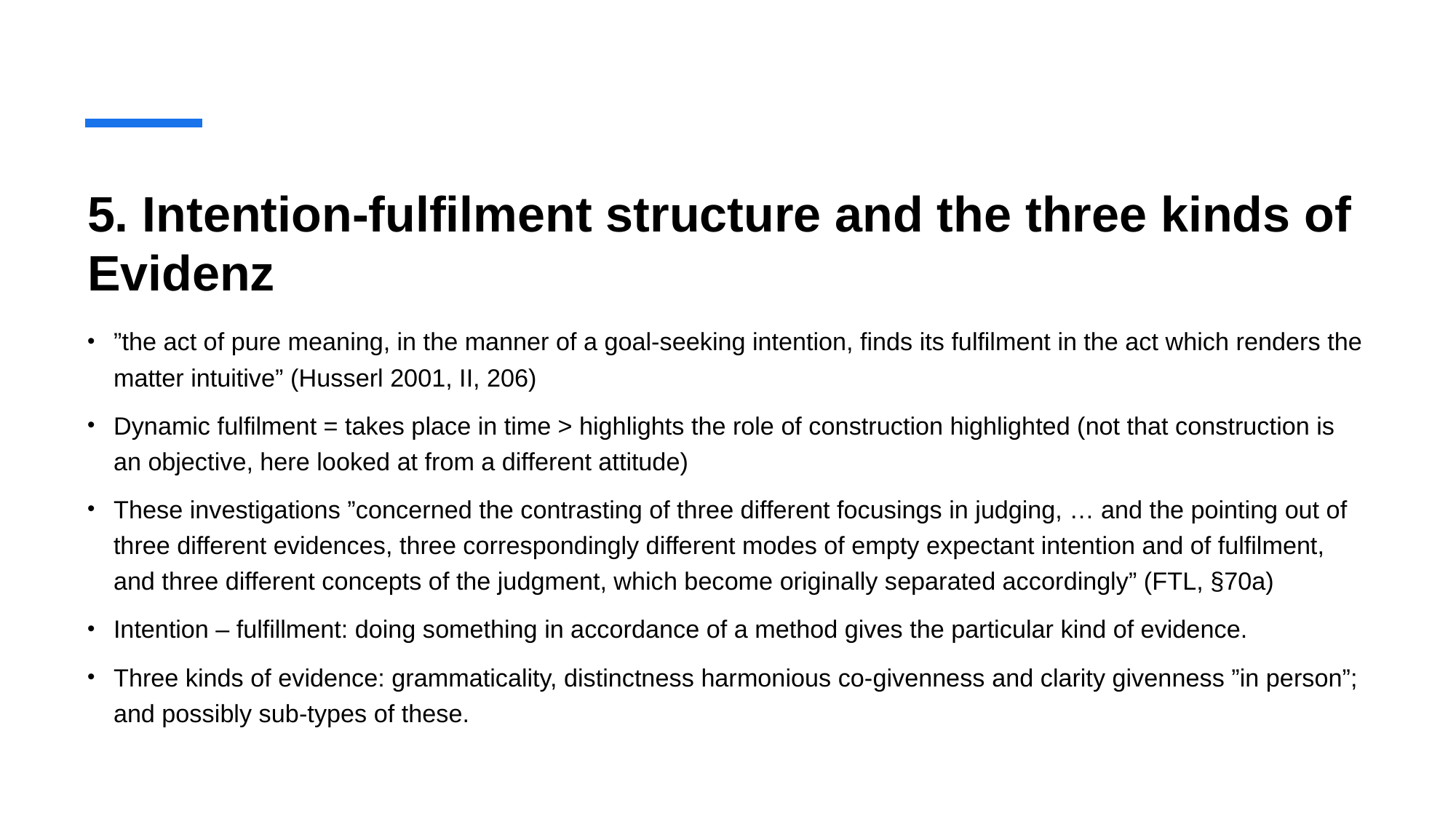

# 5. Intention-fulfilment structure and the three kinds of Evidenz
”the act of pure meaning, in the manner of a goal-seeking intention, finds its fulfilment in the act which renders the matter intuitive” (Husserl 2001, II, 206)
Dynamic fulfilment = takes place in time > highlights the role of construction highlighted (not that construction is an objective, here looked at from a different attitude)
These investigations ”concerned the contrasting of three different focusings in judging, … and the pointing out of three different evidences, three correspondingly different modes of empty expectant intention and of fulfilment, and three different concepts of the judgment, which become originally separated accordingly” (FTL, §70a)
Intention – fulfillment: doing something in accordance of a method gives the particular kind of evidence.
Three kinds of evidence: grammaticality, distinctness harmonious co-givenness and clarity givenness ”in person”; and possibly sub-types of these.